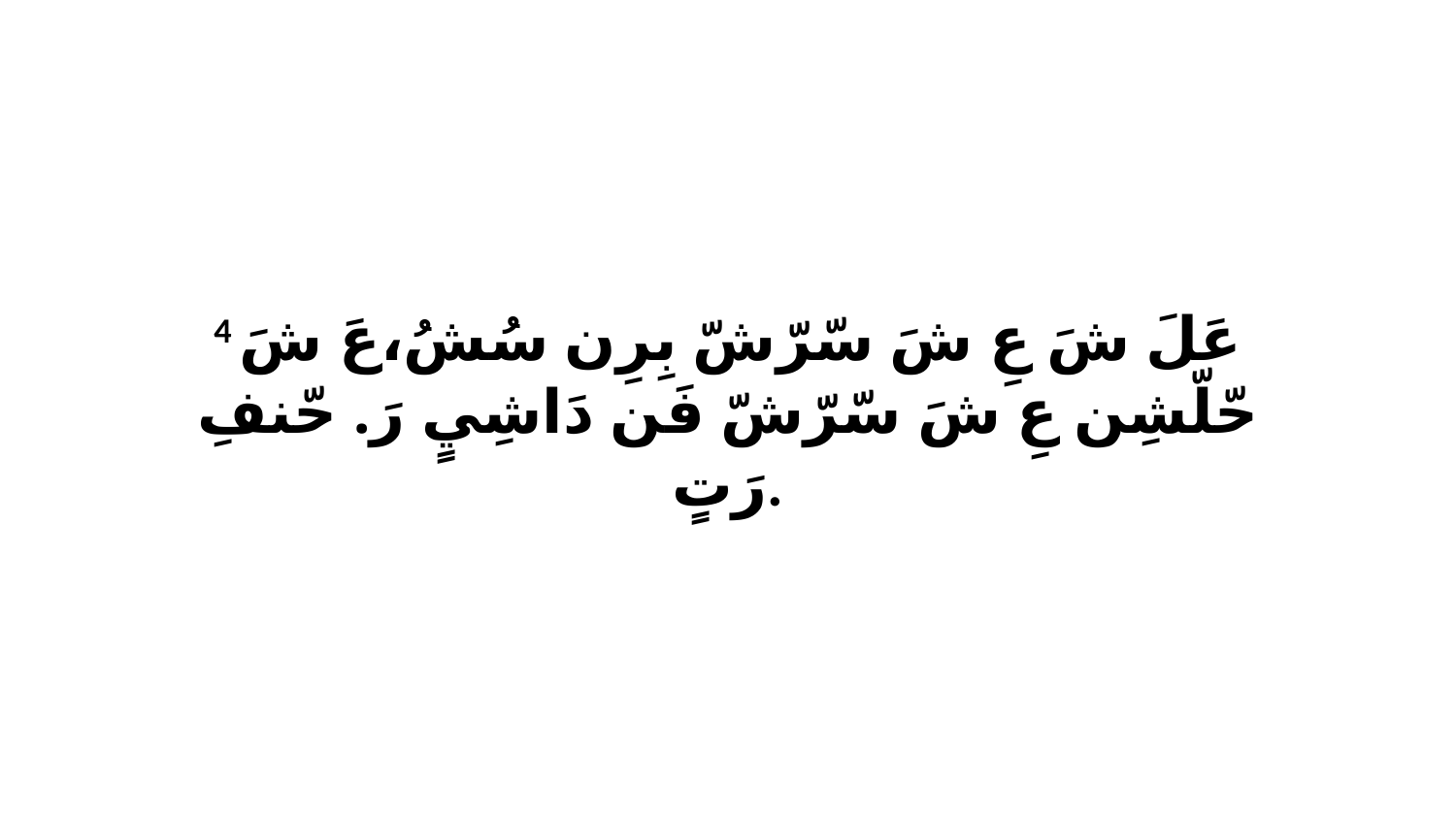

4 عَلَ شَ عِ شَ سّرّشّ بِرِن سُشُ،عَ شَ حّلّشِن عِ شَ سّرّشّ فَن دَاشِيٍ رَ. حّنفِ رَتٍ.